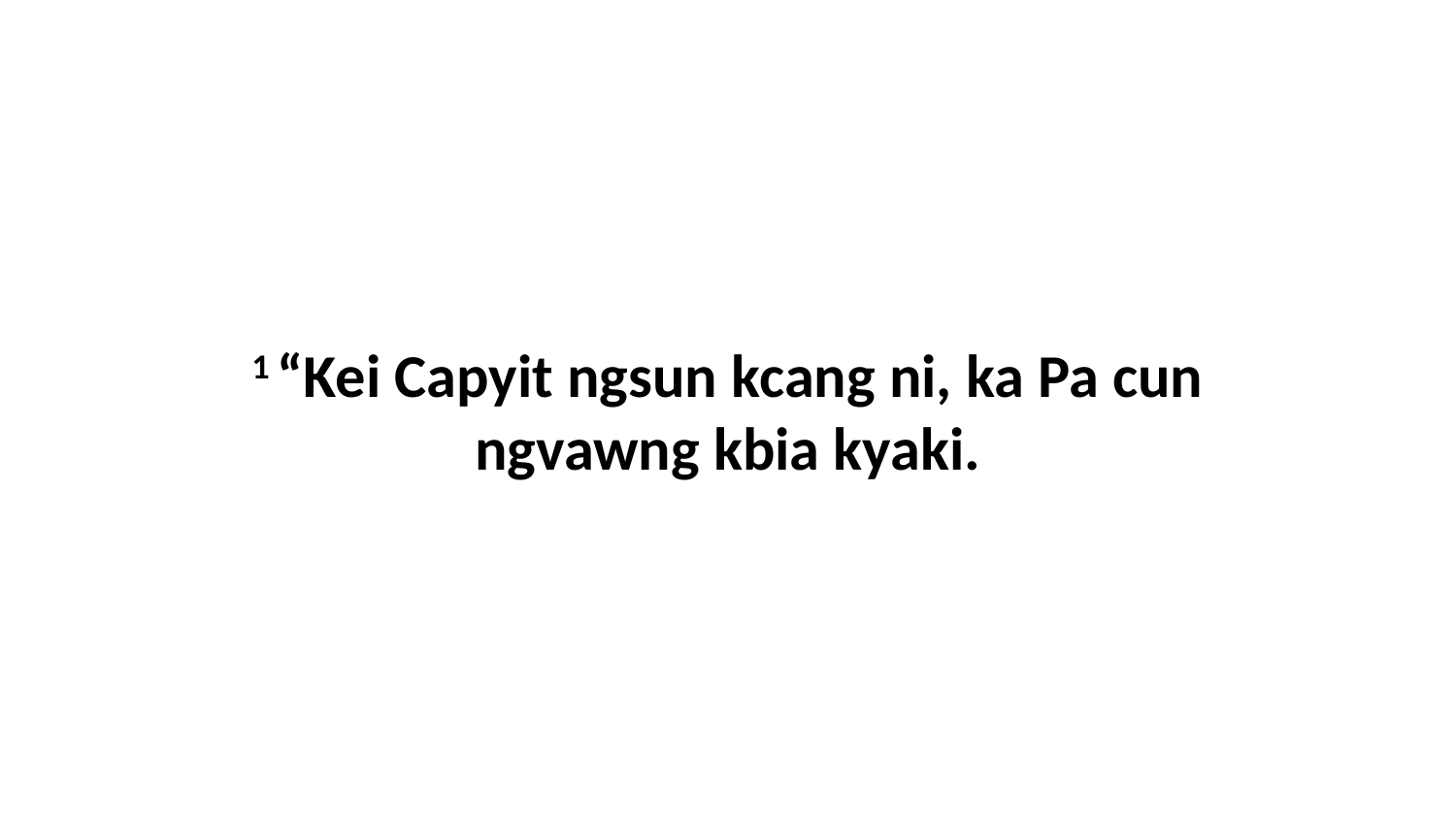

1 “Kei Capyit ngsun kcang ni, ka Pa cun ngvawng kbia kyaki.